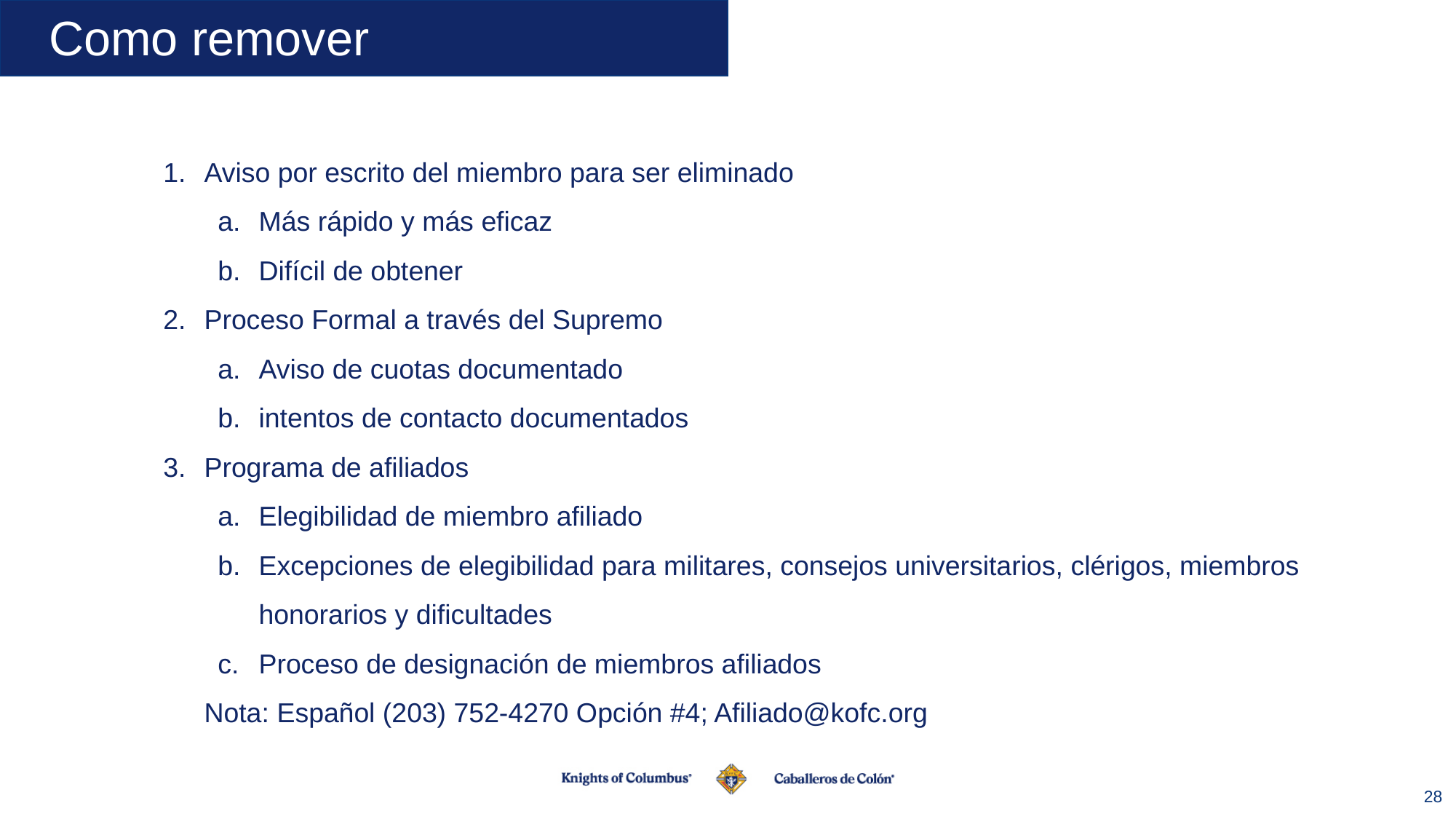

# Como remover
Aviso por escrito del miembro para ser eliminado
Más rápido y más eficaz
Difícil de obtener
Proceso Formal a través del Supremo
Aviso de cuotas documentado
intentos de contacto documentados
Programa de afiliados
Elegibilidad de miembro afiliado
Excepciones de elegibilidad para militares, consejos universitarios, clérigos, miembros honorarios y dificultades
Proceso de designación de miembros afiliados
Nota: Español (203) 752-4270 Opción #4; Afiliado@kofc.org

28